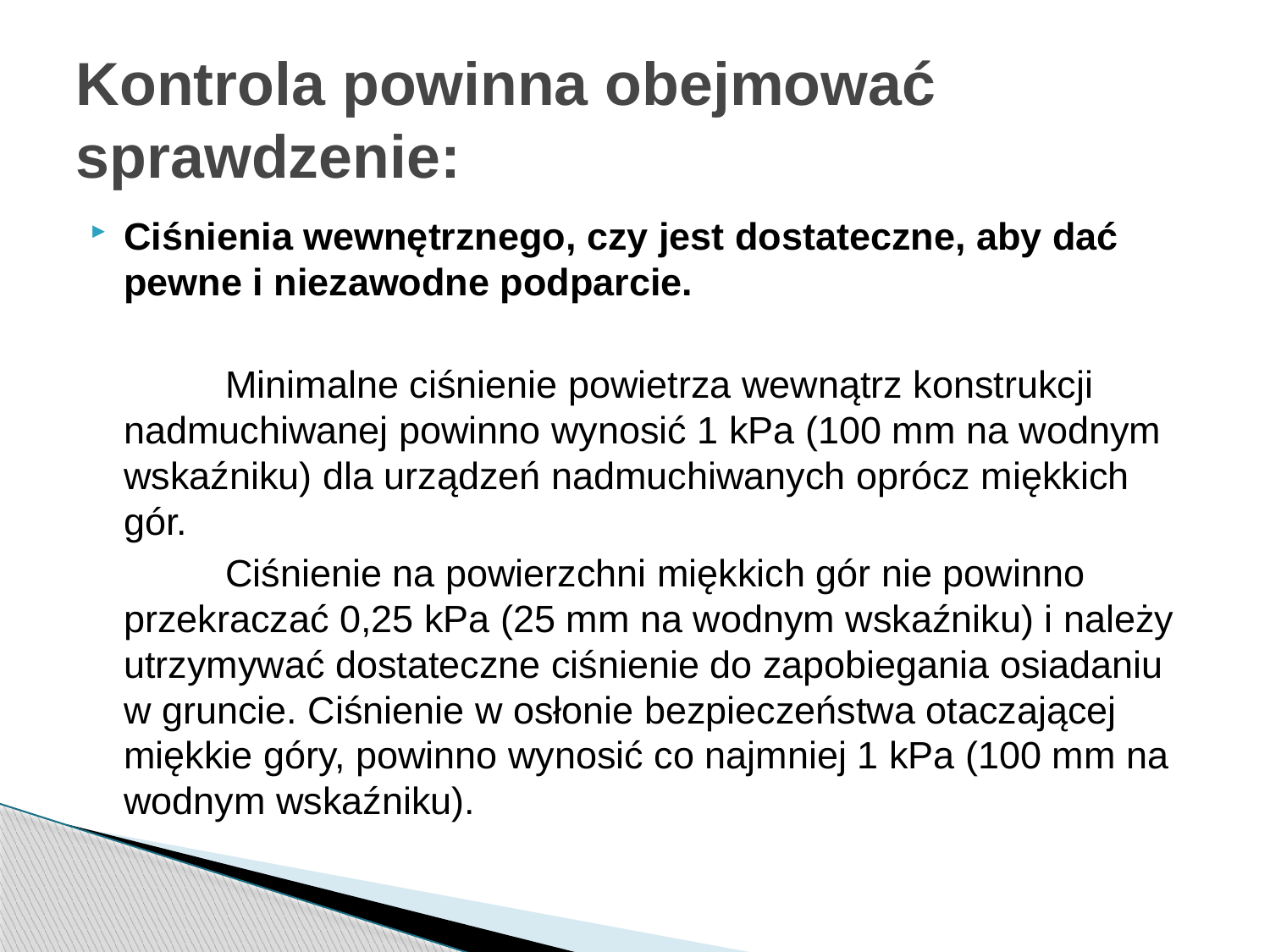

# Kontrola powinna obejmować sprawdzenie:
Ciśnienia wewnętrznego, czy jest dostateczne, aby dać pewne i niezawodne podparcie.

		Minimalne ciśnienie powietrza wewnątrz konstrukcji nadmuchiwanej powinno wynosić 1 kPa (100 mm na wodnym wskaźniku) dla urządzeń nadmuchiwanych oprócz miękkich gór.
		Ciśnienie na powierzchni miękkich gór nie powinno przekraczać 0,25 kPa (25 mm na wodnym wskaźniku) i należy utrzymywać dostateczne ciśnienie do zapobiegania osiadaniu w gruncie. Ciśnienie w osłonie bezpieczeństwa otaczającej miękkie góry, powinno wynosić co najmniej 1 kPa (100 mm na wodnym wskaźniku).